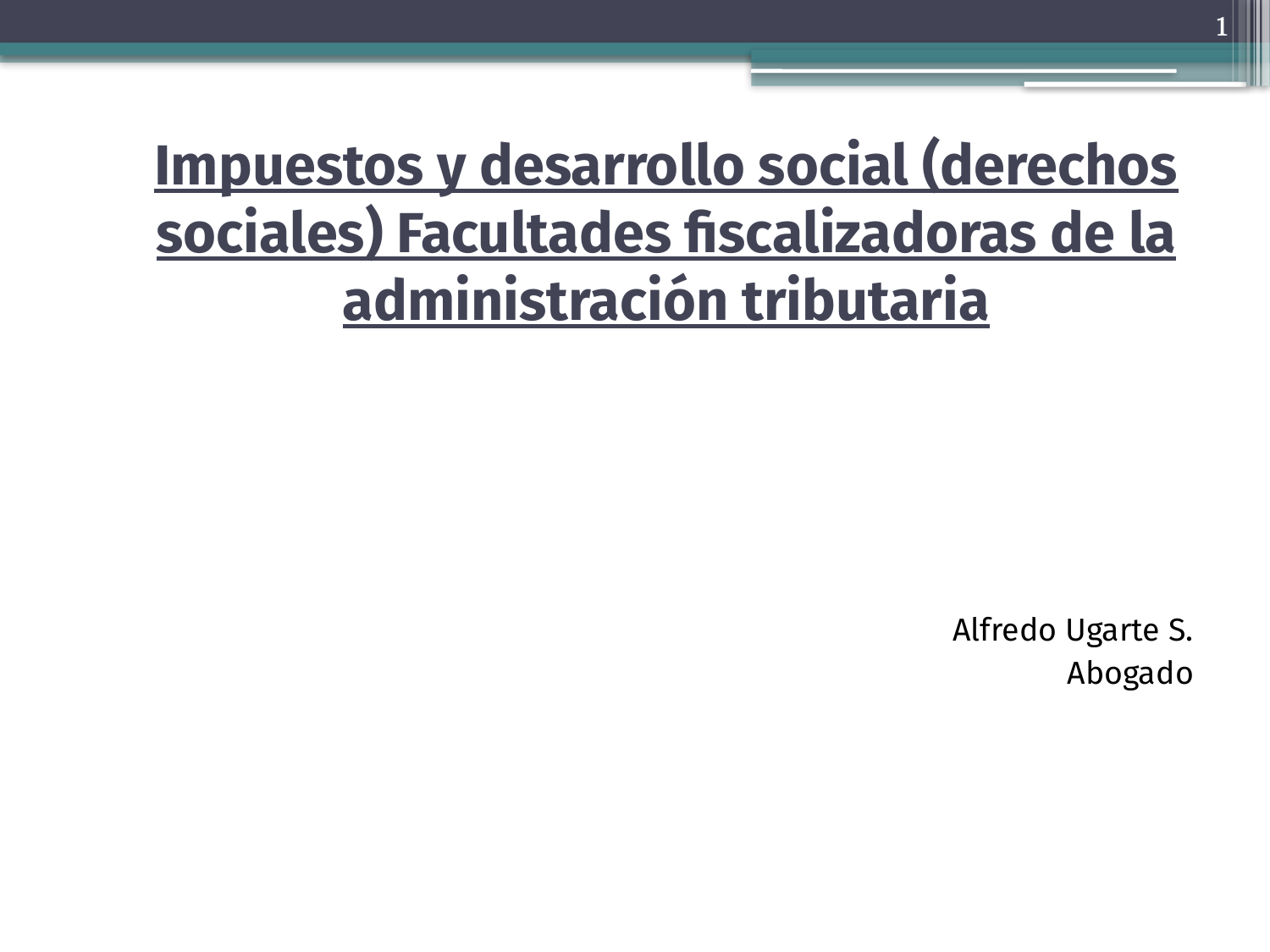

1
# Impuestos y desarrollo social (derechos sociales) Facultades fiscalizadoras de la administración tributaria

Alfredo Ugarte S.
Abogado